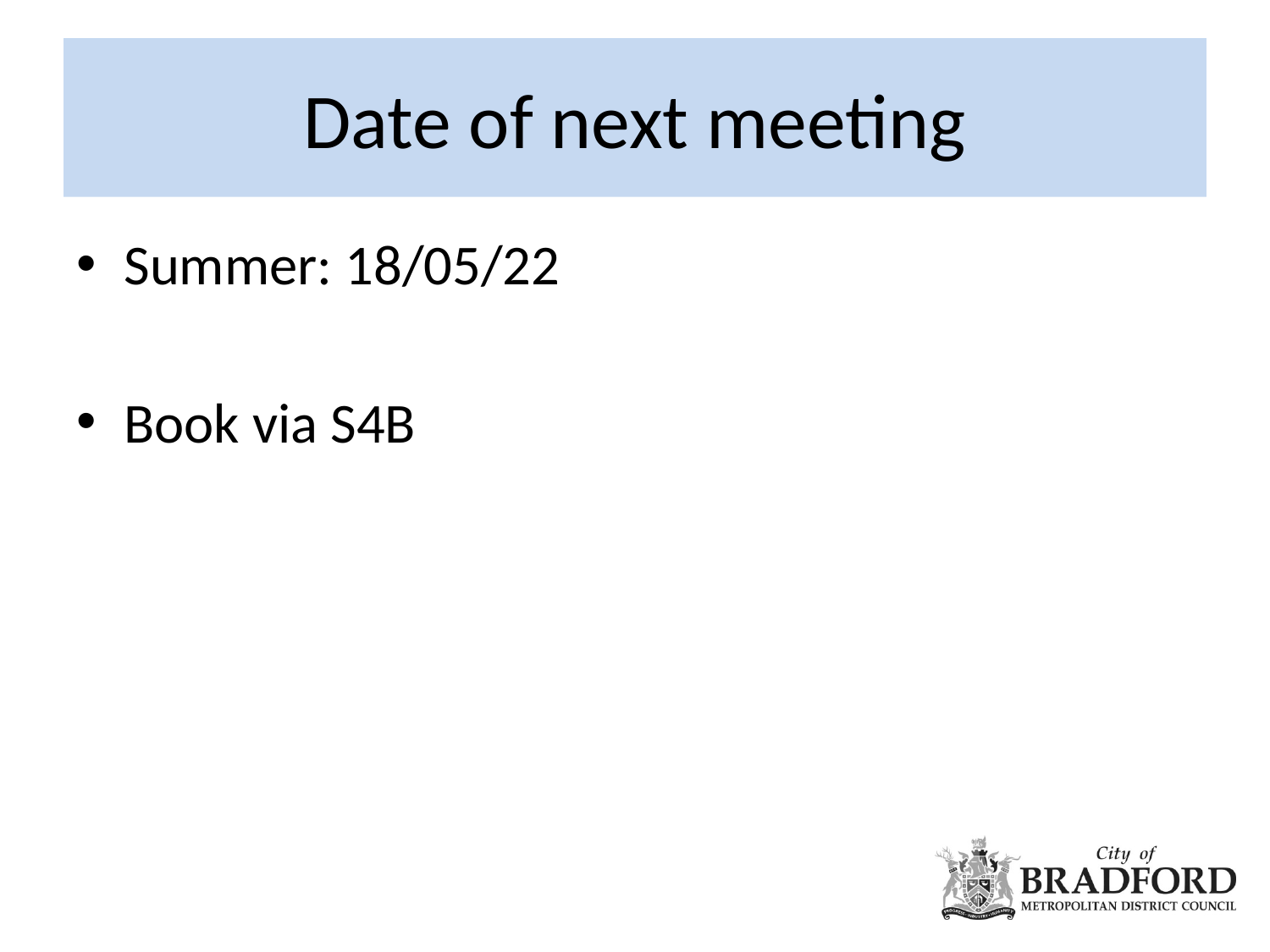

# Date of next meeting
Summer: 18/05/22

Book via S4B